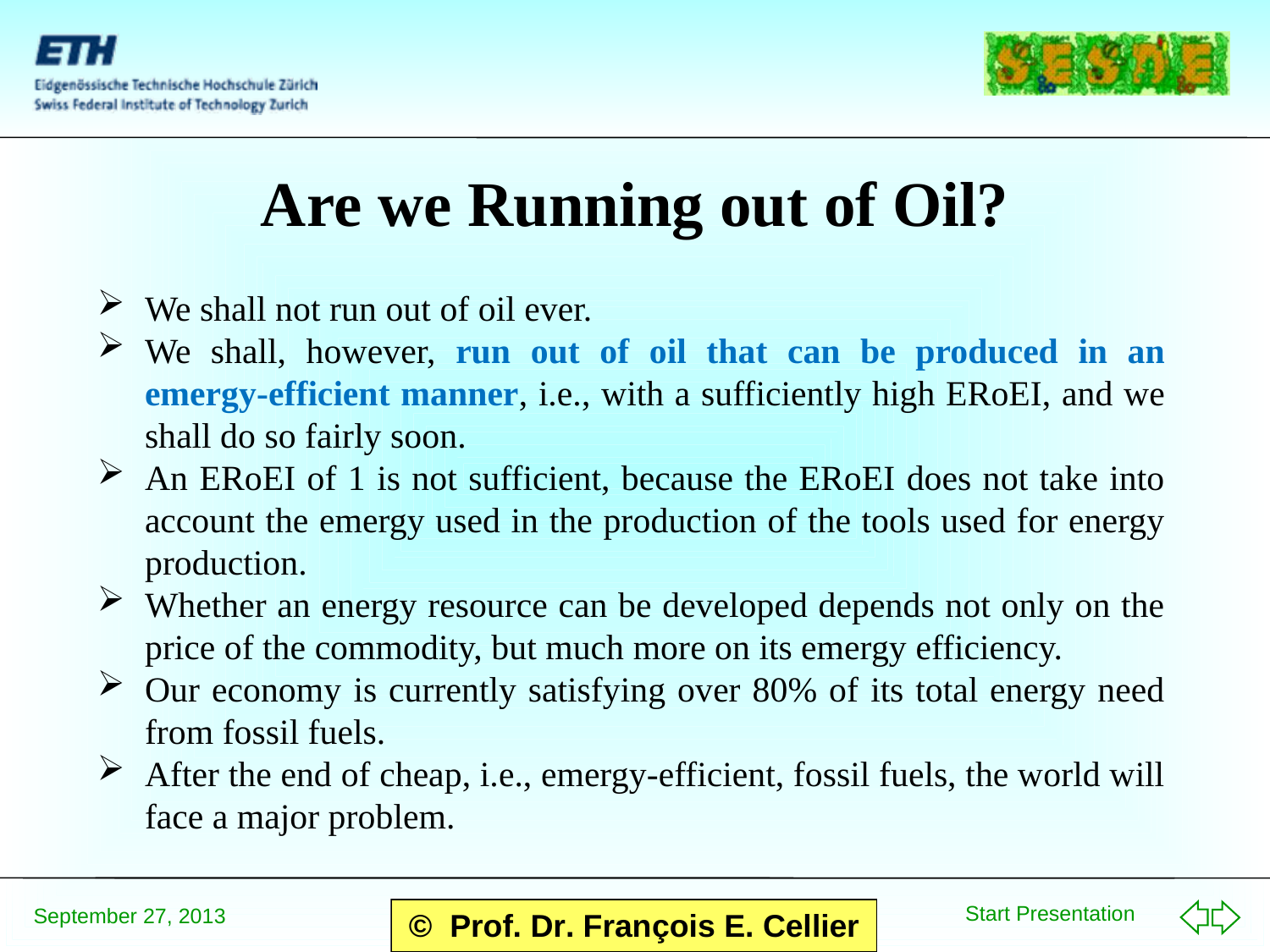

# Are we Running out of Oil?
We shall not run out of oil ever.
We shall, however, run out of oil that can be produced in an emergy-efficient manner, i.e., with a sufficiently high ERoEI, and we shall do so fairly soon.
An ERoEI of 1 is not sufficient, because the ERoEI does not take into account the emergy used in the production of the tools used for energy production.
Whether an energy resource can be developed depends not only on the price of the commodity, but much more on its emergy efficiency.
Our economy is currently satisfying over 80% of its total energy need from fossil fuels.
After the end of cheap, i.e., emergy-efficient, fossil fuels, the world will face a major problem.